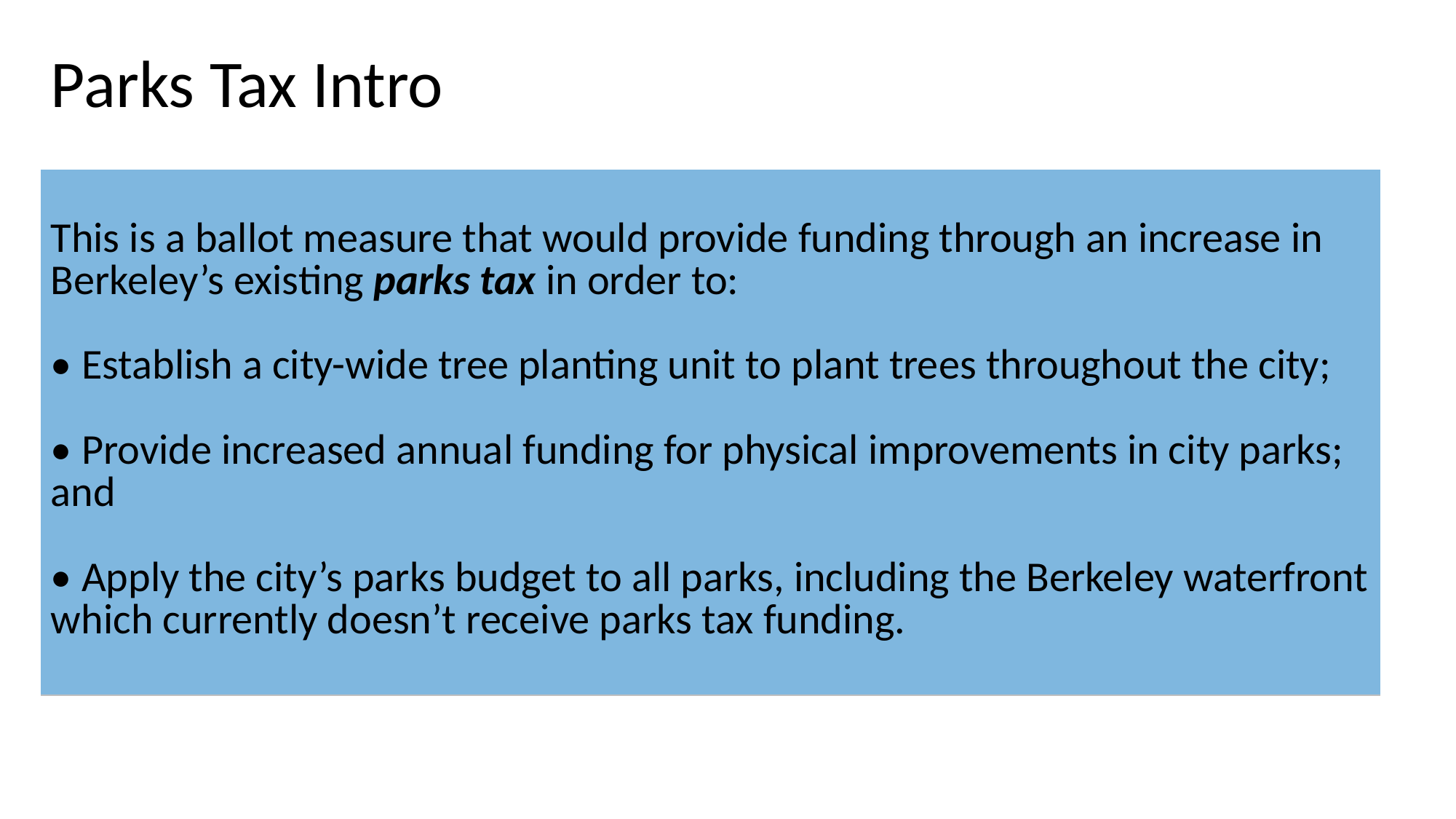

# Parks Tax Intro
| This is a ballot measure that would provide funding through an increase in Berkeley’s existing parks tax in order to: • Establish a city-wide tree planting unit to plant trees throughout the city; • Provide increased annual funding for physical improvements in city parks; and • Apply the city’s parks budget to all parks, including the Berkeley waterfront which currently doesn’t receive parks tax funding. |
| --- |